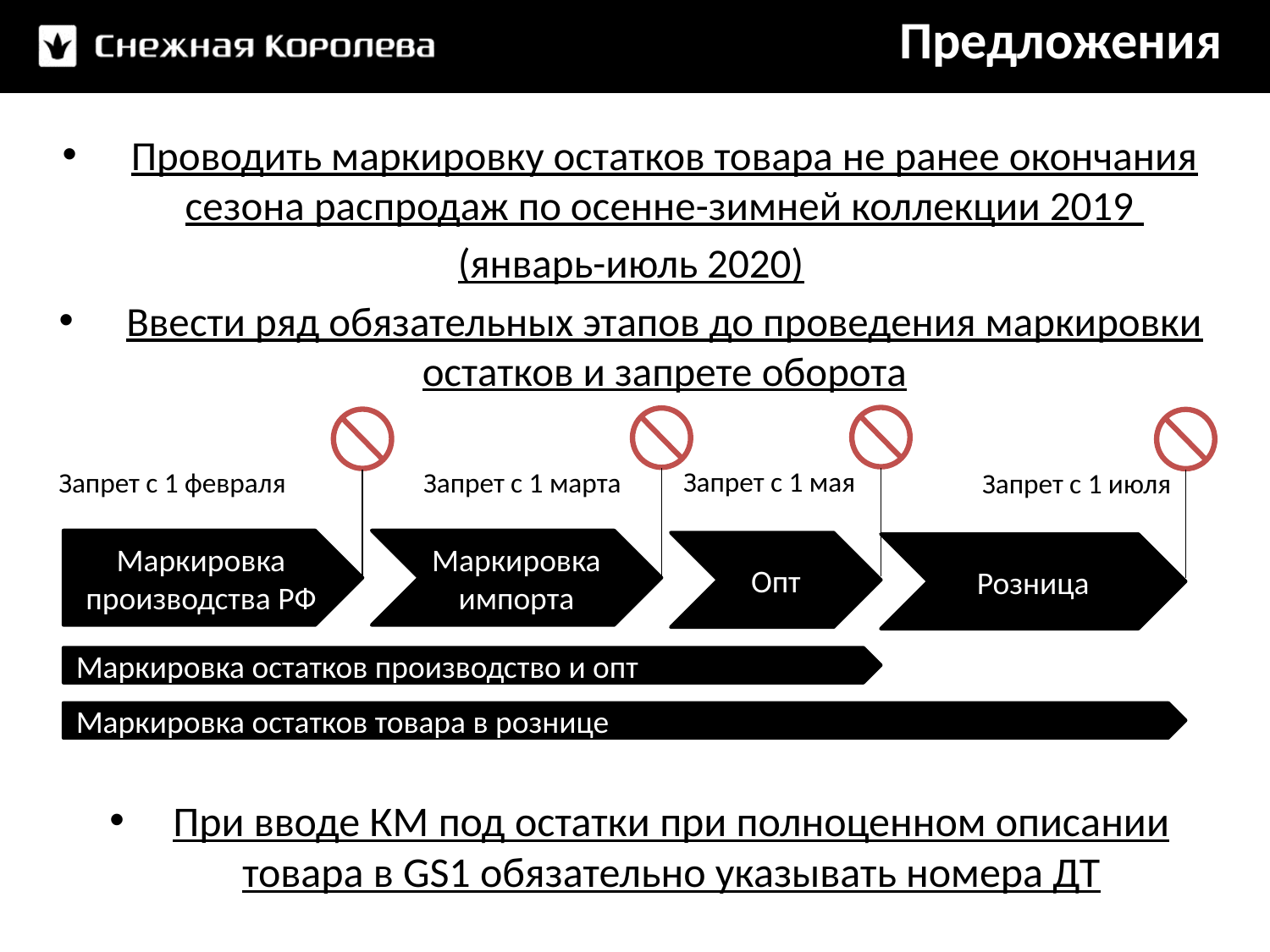

# Предложения
Проводить маркировку остатков товара не ранее окончания сезона распродаж по осенне-зимней коллекции 2019
(январь-июль 2020)
Ввести ряд обязательных этапов до проведения маркировки остатков и запрете оборота

Запрет с 1 мая
Запрет с 1 февраля
Запрет с 1 марта
Запрет с 1 июля
Маркировка импорта
Маркировка производства РФ
Опт
Розница
Маркировка остатков производство и опт
Маркировка остатков товара в рознице
При вводе КМ под остатки при полноценном описании товара в GS1 обязательно указывать номера ДТ